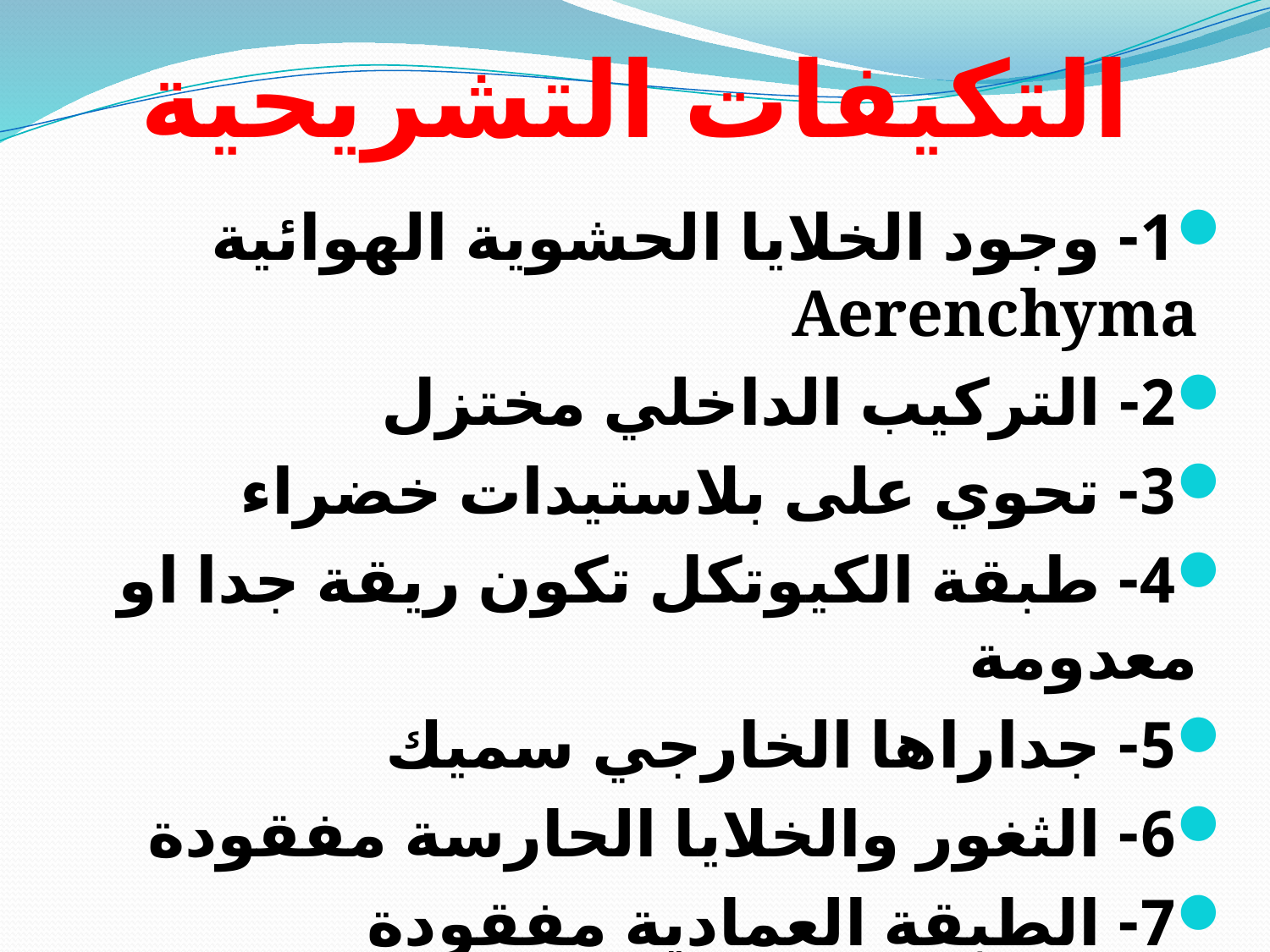

# التكيفات التشريحية
1- وجود الخلايا الحشوية الهوائية Aerenchyma
2- التركيب الداخلي مختزل
3- تحوي على بلاستيدات خضراء
4- طبقة الكيوتكل تكون ريقة جدا او معدومة
5- جداراها الخارجي سميك
6- الثغور والخلايا الحارسة مفقودة
7- الطبقة العمادية مفقودة
8- الحزم الوعائية بسيطة وغير ملكننة